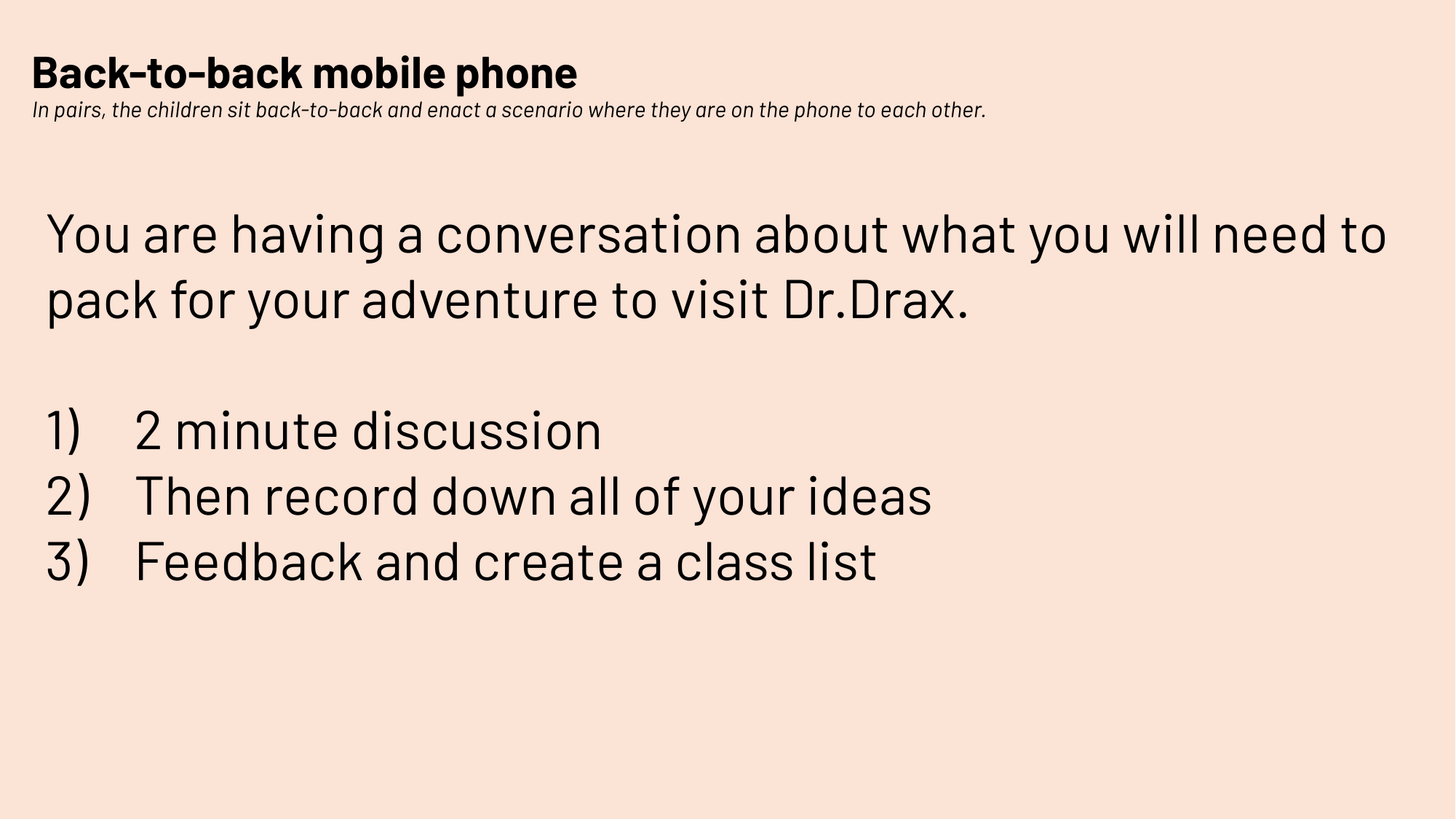

# Back-to-back mobile phone In pairs, the children sit back-to-back and enact a scenario where they are on the phone to each other.
You are having a conversation about what you will need to pack for your adventure to visit Dr.Drax.

2 minute discussion
Then record down all of your ideas
Feedback and create a class list